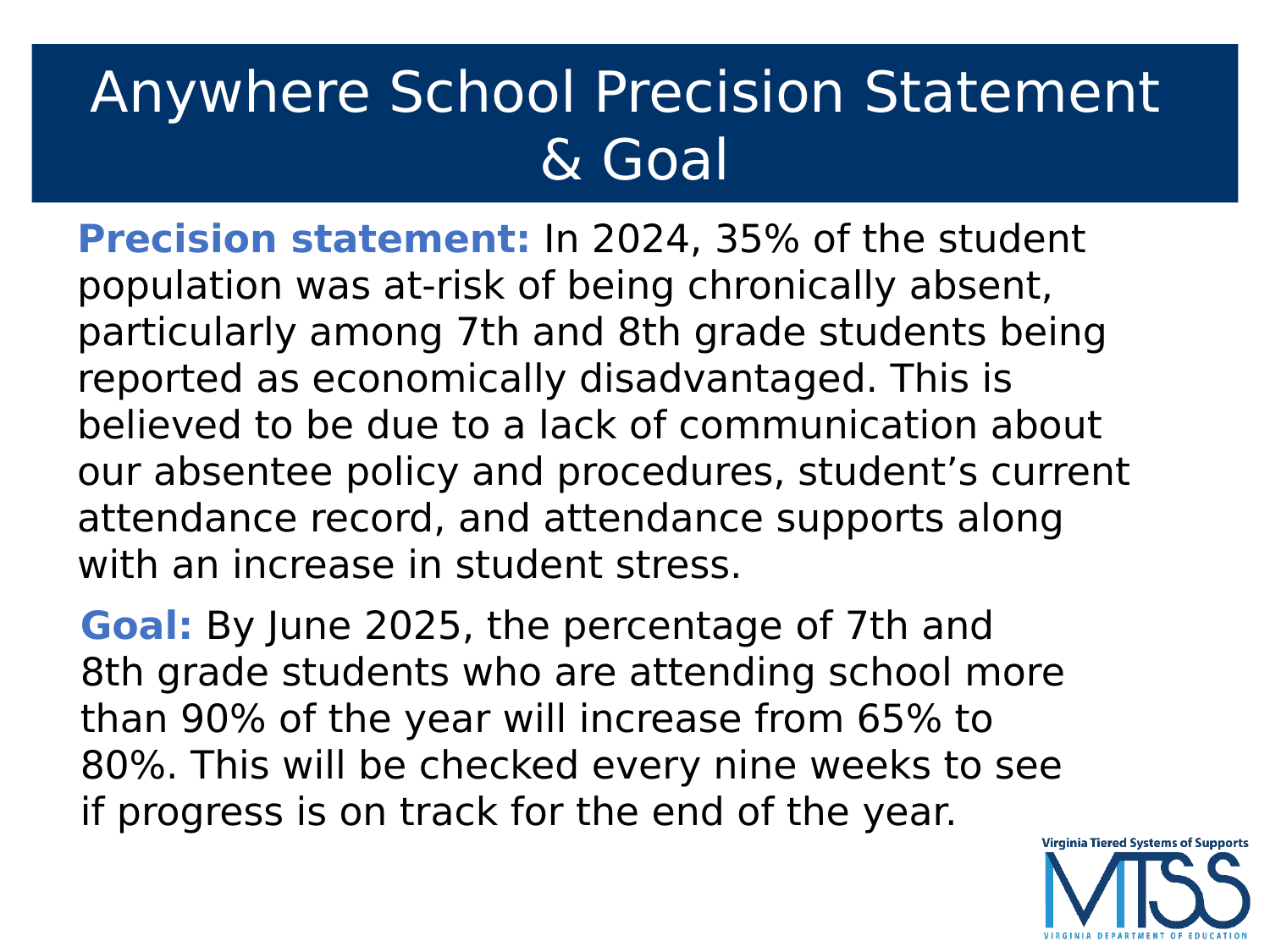

# Anywhere School Precision Statement
& Goal

Precision statement: In 2024, 35% of the student population was at-risk of being chronically absent, particularly among 7th and 8th grade students being reported as economically disadvantaged. This is believed to be due to a lack of communication about our absentee policy and procedures, student’s current attendance record, and attendance supports along with an increase in student stress.

Goal: By June 2025, the percentage of 7th and 8th grade students who are attending school more than 90% of the year will increase from 65% to 80%. This will be checked every nine weeks to see if progress is on track for the end of the year.